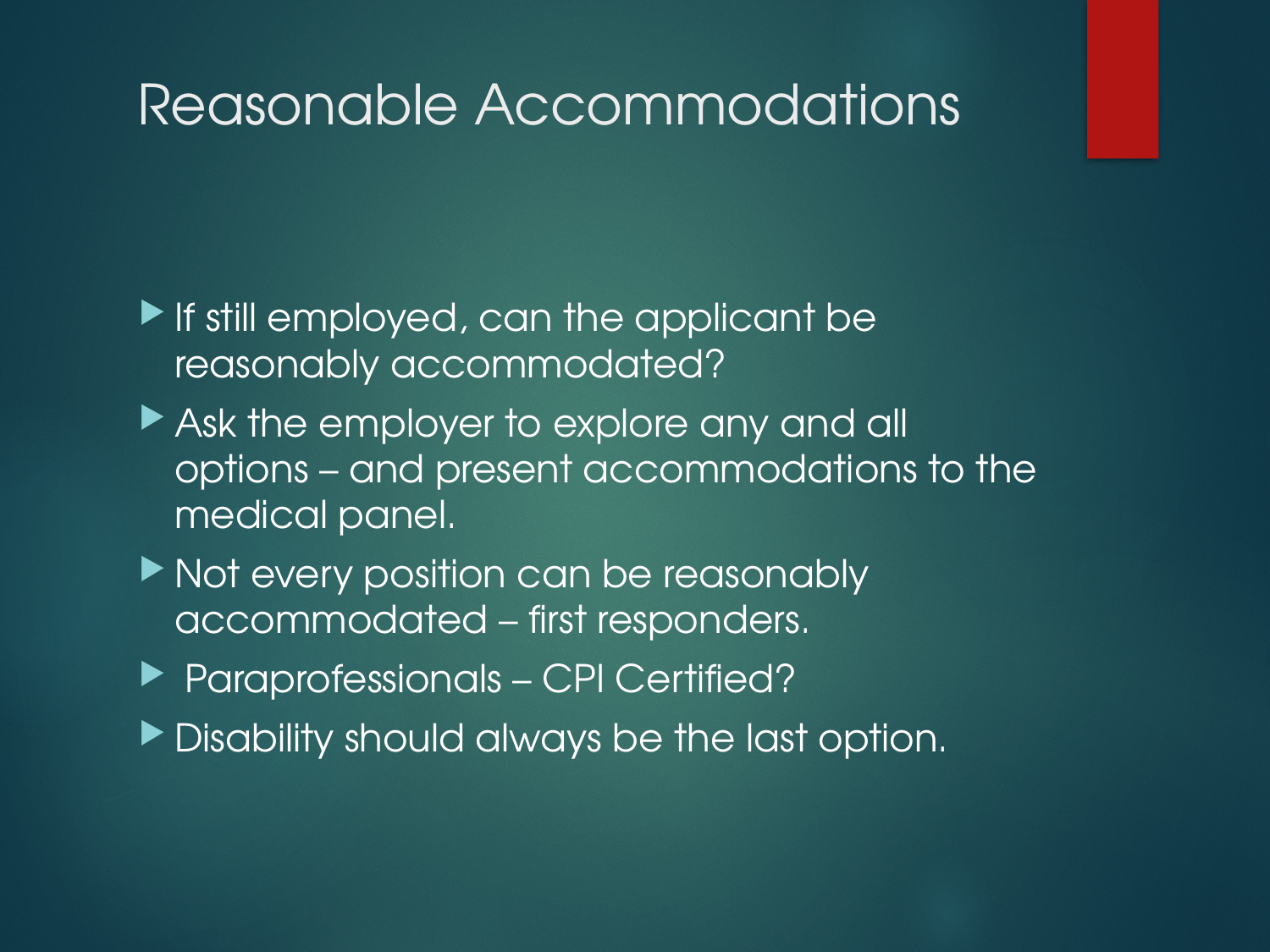

# Reasonable Accommodations
If still employed, can the applicant be reasonably accommodated?
Ask the employer to explore any and all options – and present accommodations to the medical panel.
Not every position can be reasonably accommodated – first responders.
 Paraprofessionals – CPI Certified?
Disability should always be the last option.